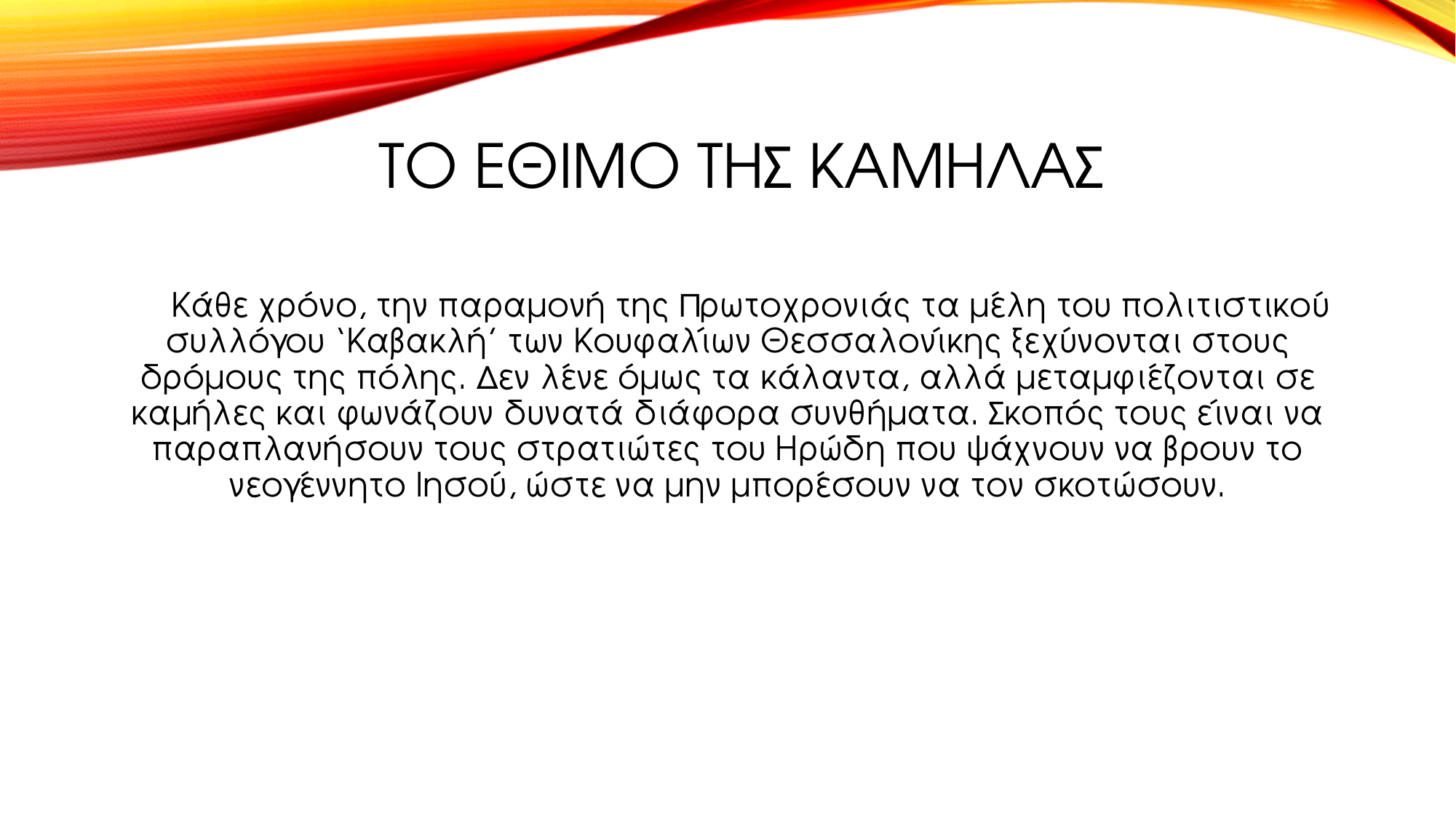

# Το εθιμο τηΣ καμηλαΣ
     Κάθε χρόνο, την παραμονή της Πρωτοχρονιάς τα μέλη του πολιτιστικού συλλόγου ‘Καβακλή’ των Κουφαλίων Θεσσαλονίκης ξεχύνονται στους δρόμους της πόλης. Δεν λένε όμως τα κάλαντα, αλλά μεταμφιέζονται σε καμήλες και φωνάζουν δυνατά διάφορα συνθήματα. Σκοπός τους είναι να παραπλανήσουν τους στρατιώτες του Ηρώδη που ψάχνουν να βρουν το νεογέννητο Ιησού, ώστε να μην μπορέσουν να τον σκοτώσουν.